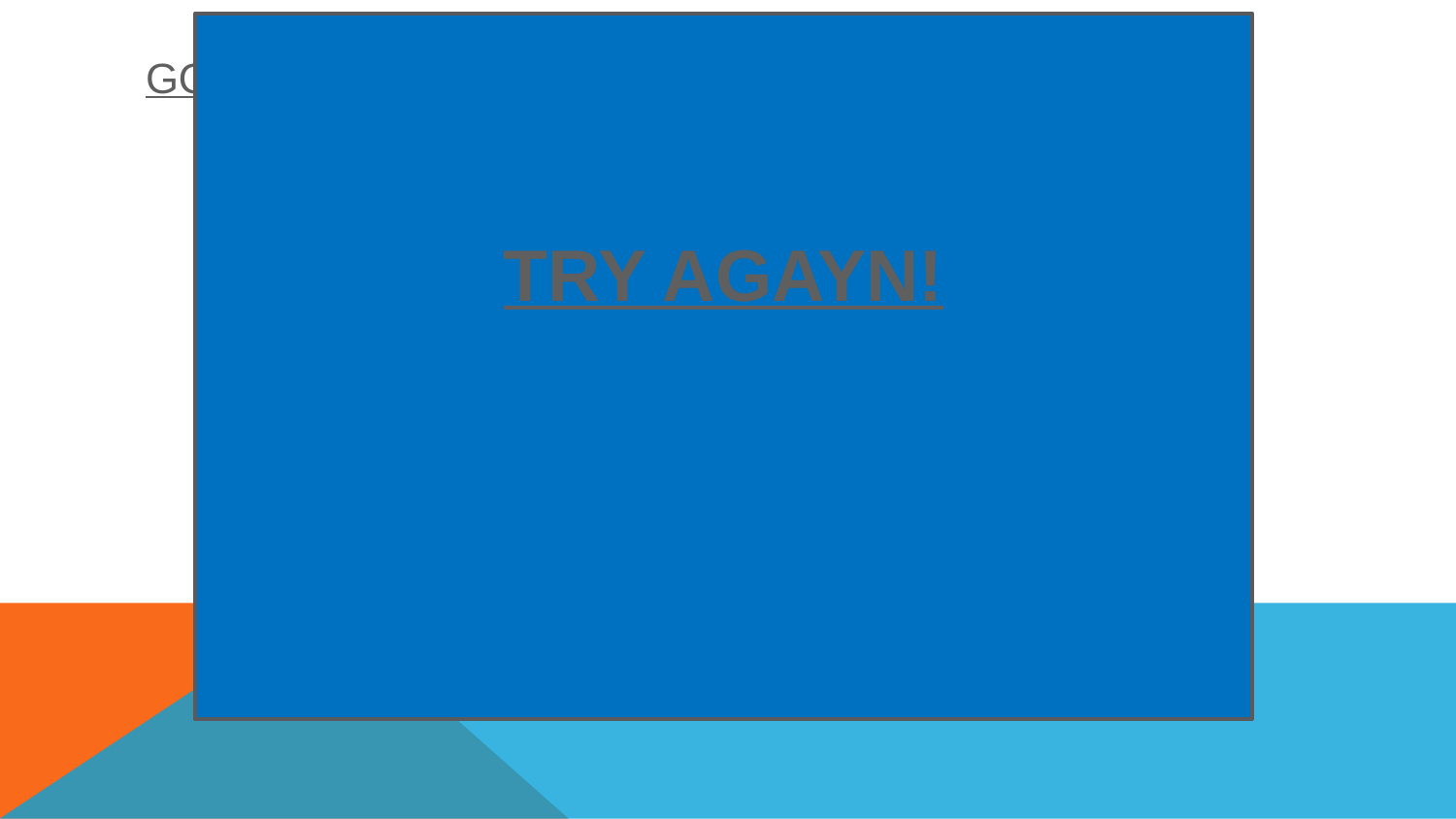

TRY AGAYN!
# GO BACK TO THE QUESTION